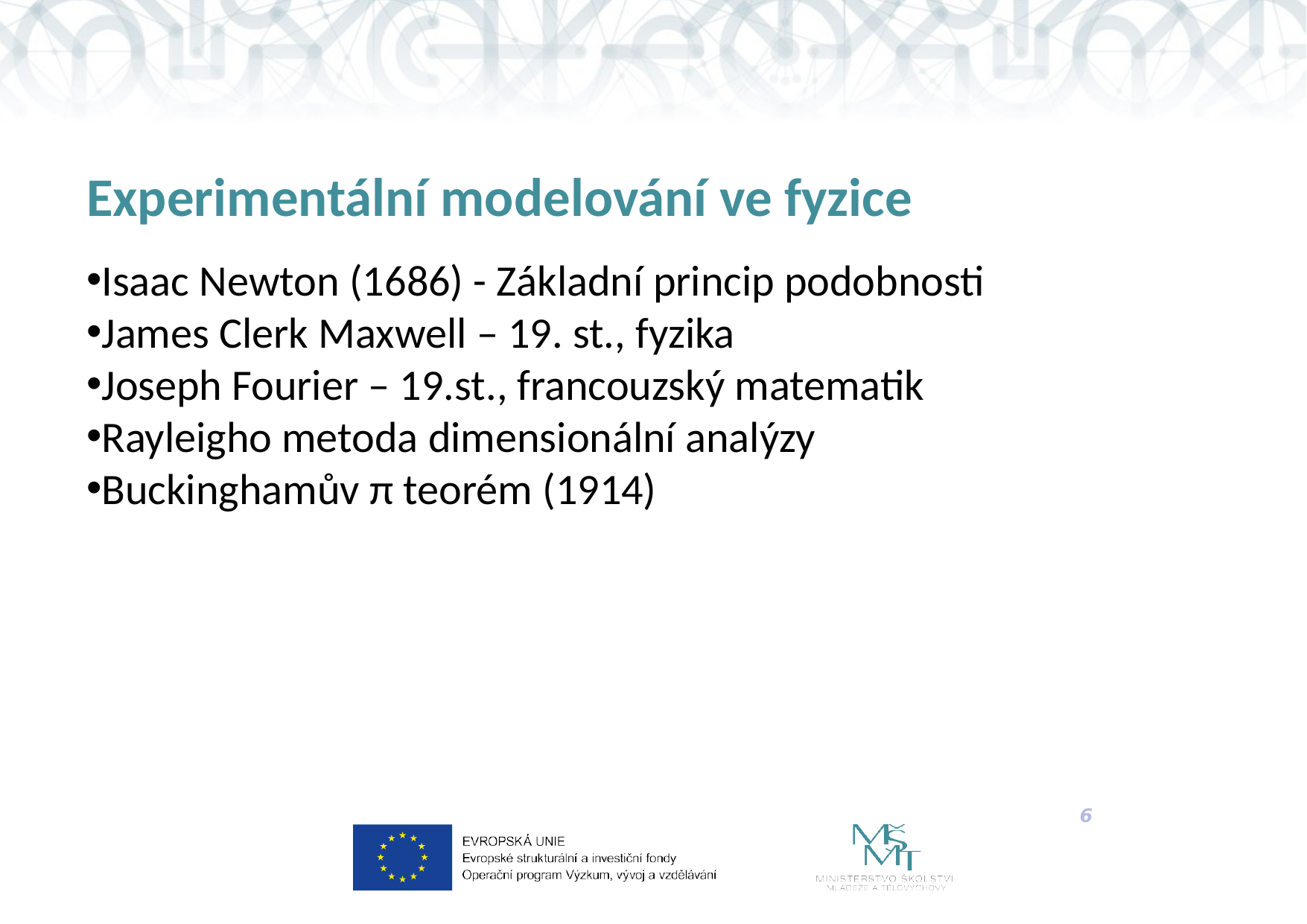

# Experimentální modelování ve fyzice
Isaac Newton (1686) - Základní princip podobnosti
James Clerk Maxwell – 19. st., fyzika
Joseph Fourier – 19.st., francouzský matematik
Rayleigho metoda dimensionální analýzy
Buckinghamův π teorém (1914)
6